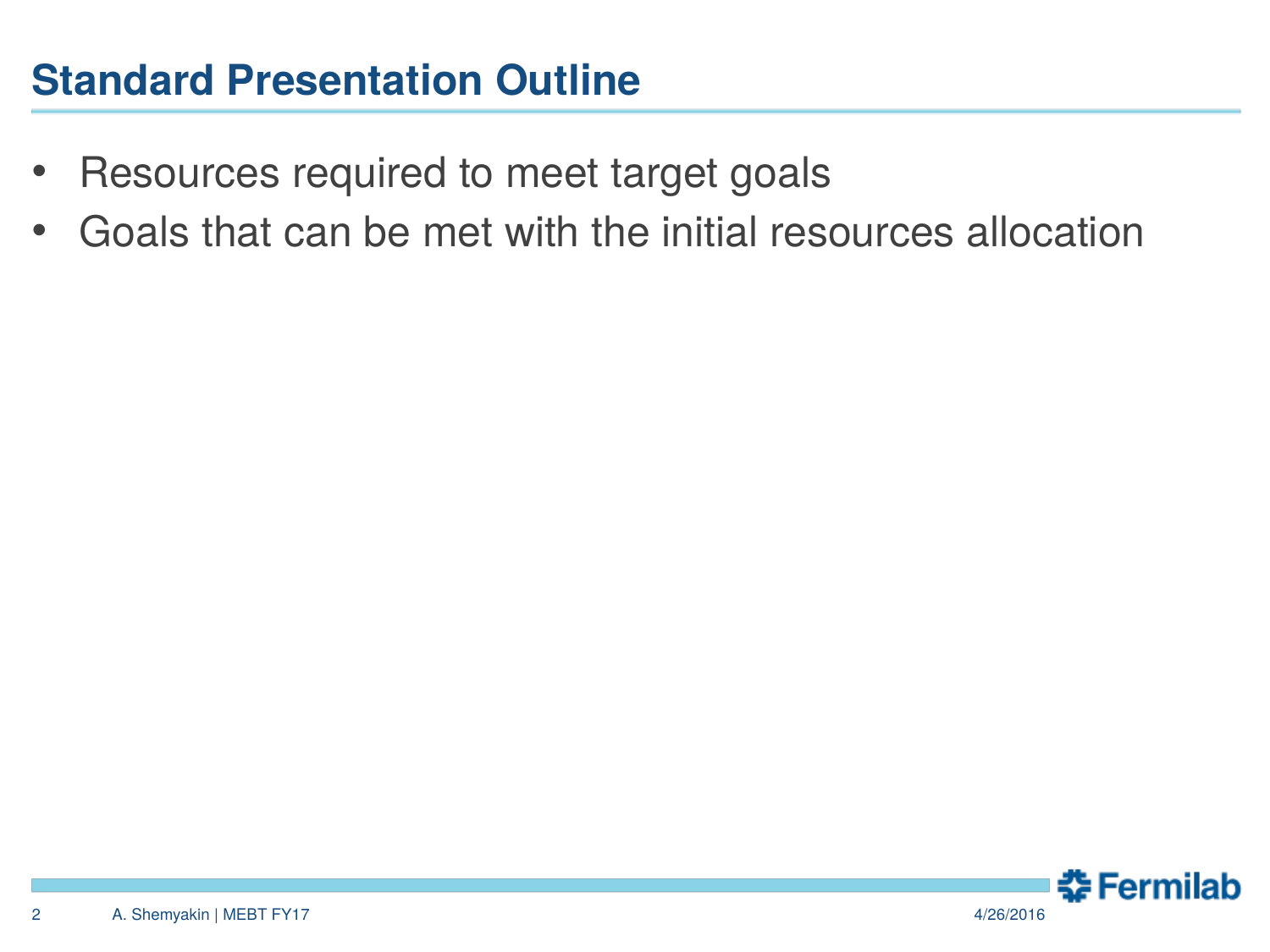

# Standard Presentation Outline
Resources required to meet target goals
Goals that can be met with the initial resources allocation
2
A. Shemyakin | MEBT FY17
4/26/2016